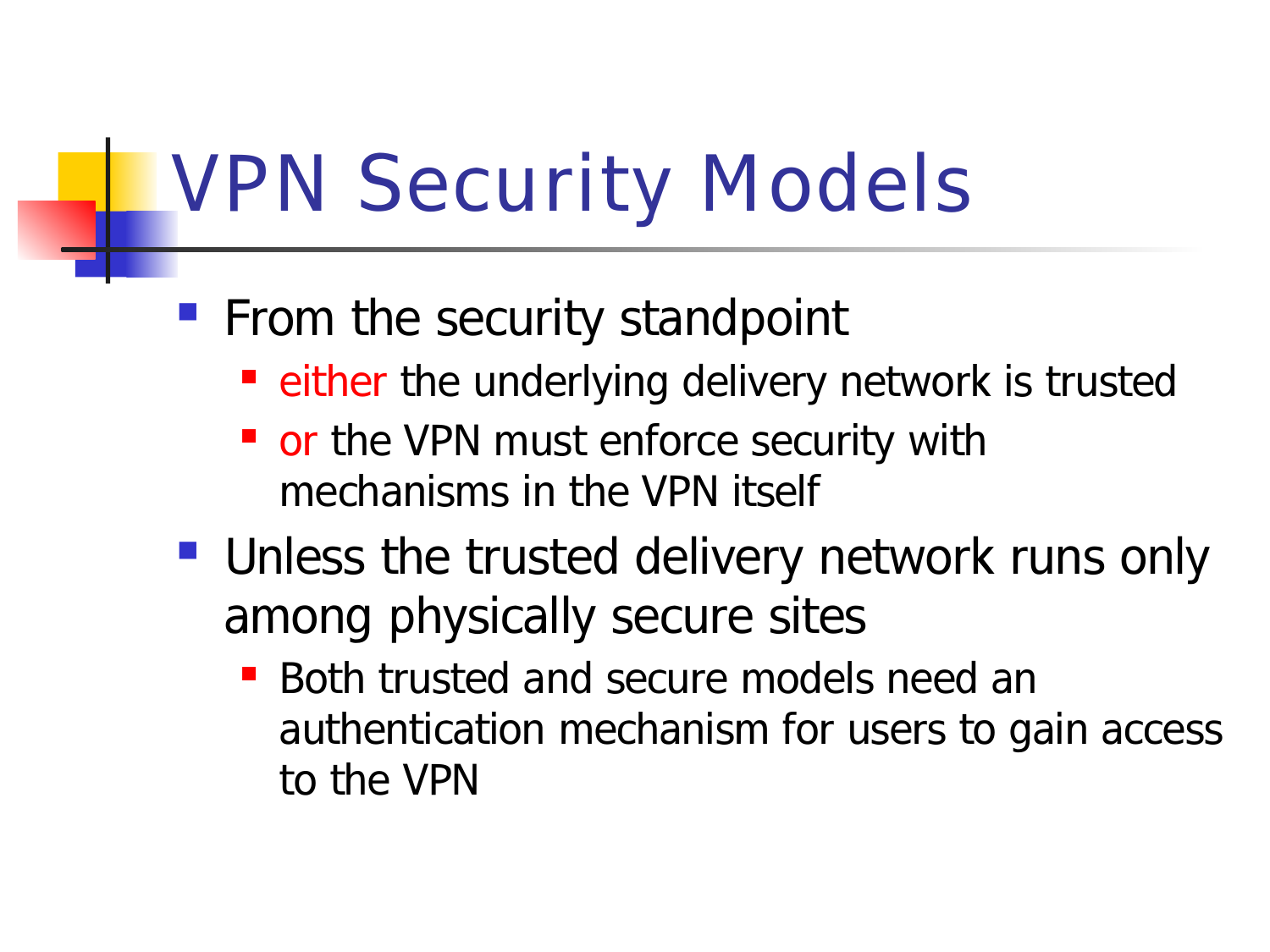

# VPN Security Models
From the security standpoint
either the underlying delivery network is trusted
or the VPN must enforce security with mechanisms in the VPN itself
Unless the trusted delivery network runs only among physically secure sites
Both trusted and secure models need an authentication mechanism for users to gain access to the VPN